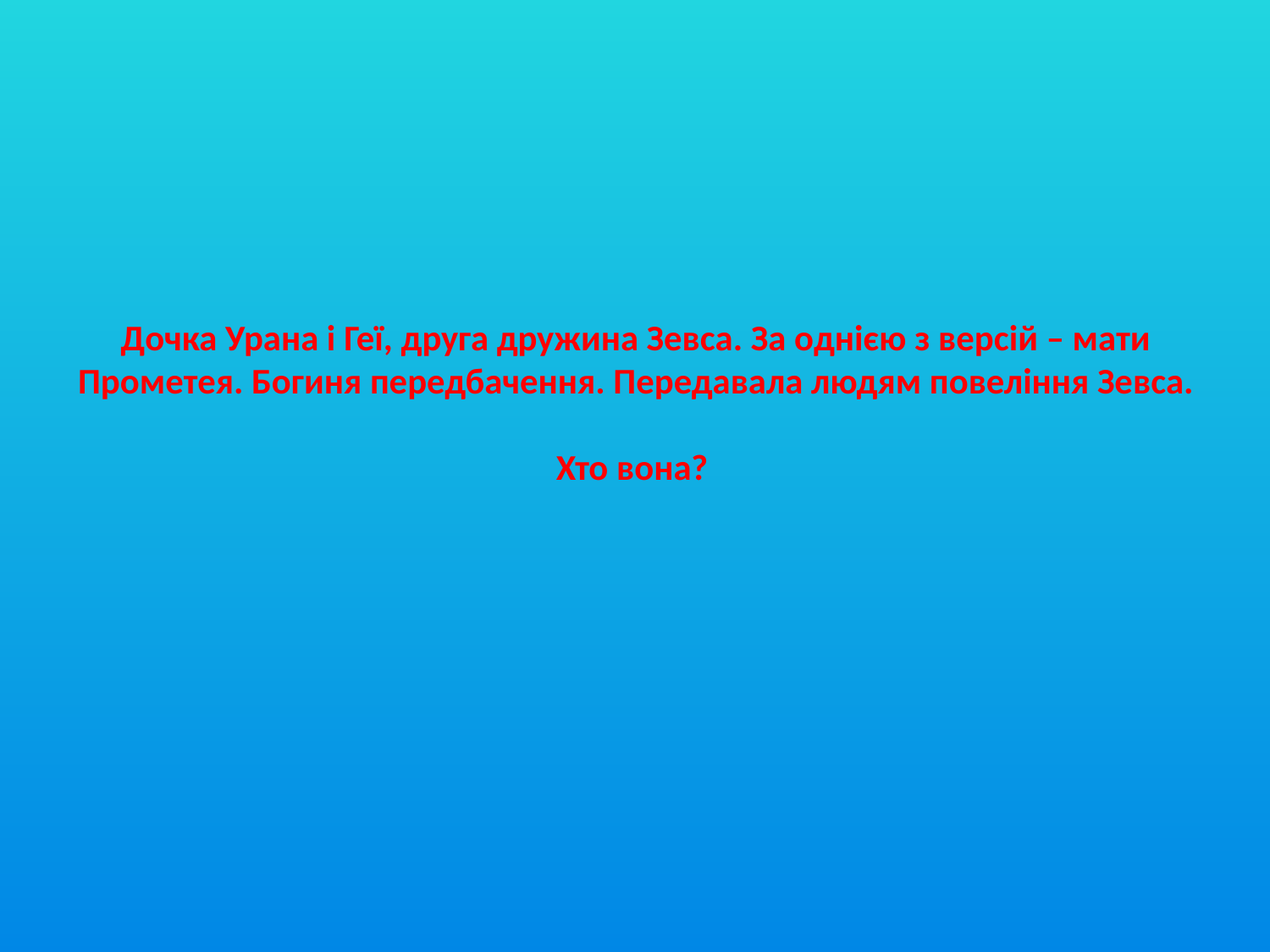

# Дочка Урана і Геї, друга дружина Зевса. За однією з версій – мати Прометея. Богиня передбачення. Передавала людям повеління Зевса. Хто вона?